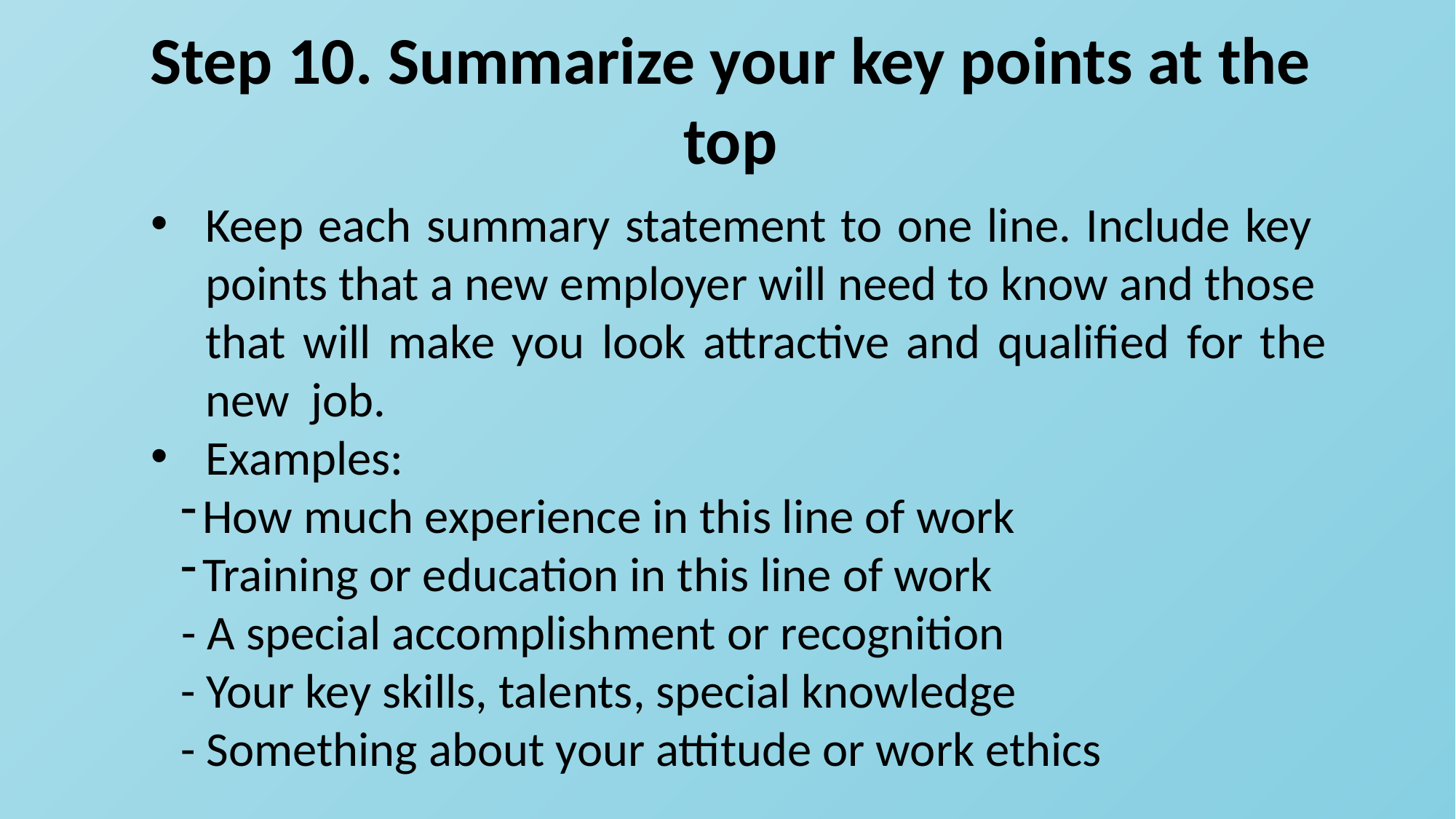

# Step 10. Summarize your key points at the top
Keep each summary statement to one line. Include key  points that a new employer will need to know and those  that will make you look attractive and qualified for the new  job.
Examples:
How much experience in this line of work
Training or education in this line of work
 - A special accomplishment or recognition
- Your key skills, talents, special knowledge
- Something about your attitude or work ethics